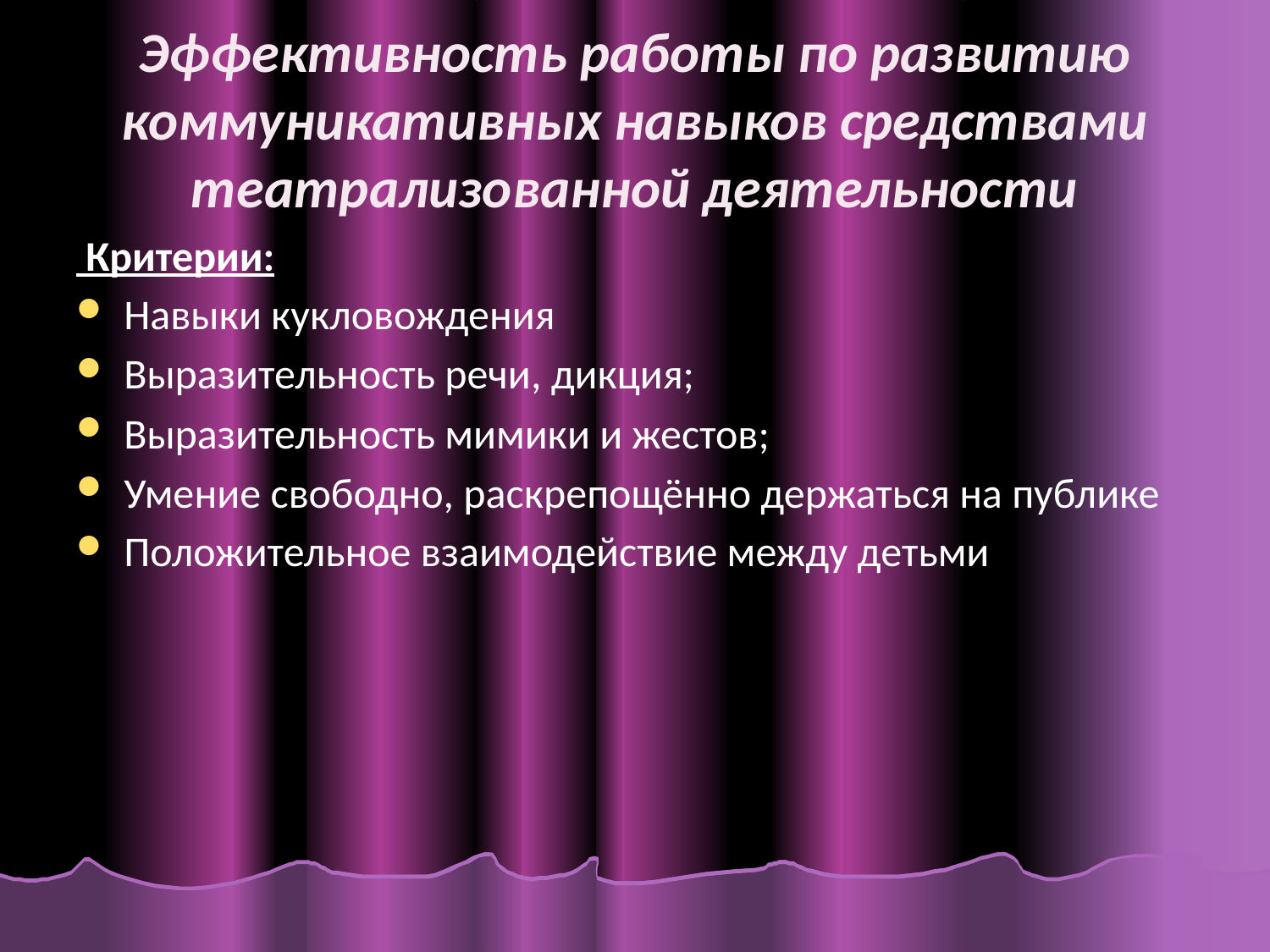

# Эффективность работы по развитию коммуникативных навыков средствами театрализованной деятельности
 Критерии:
Навыки кукловождения
Выразительность речи, дикция;
Выразительность мимики и жестов;
Умение свободно, раскрепощённо держаться на публике
Положительное взаимодействие между детьми